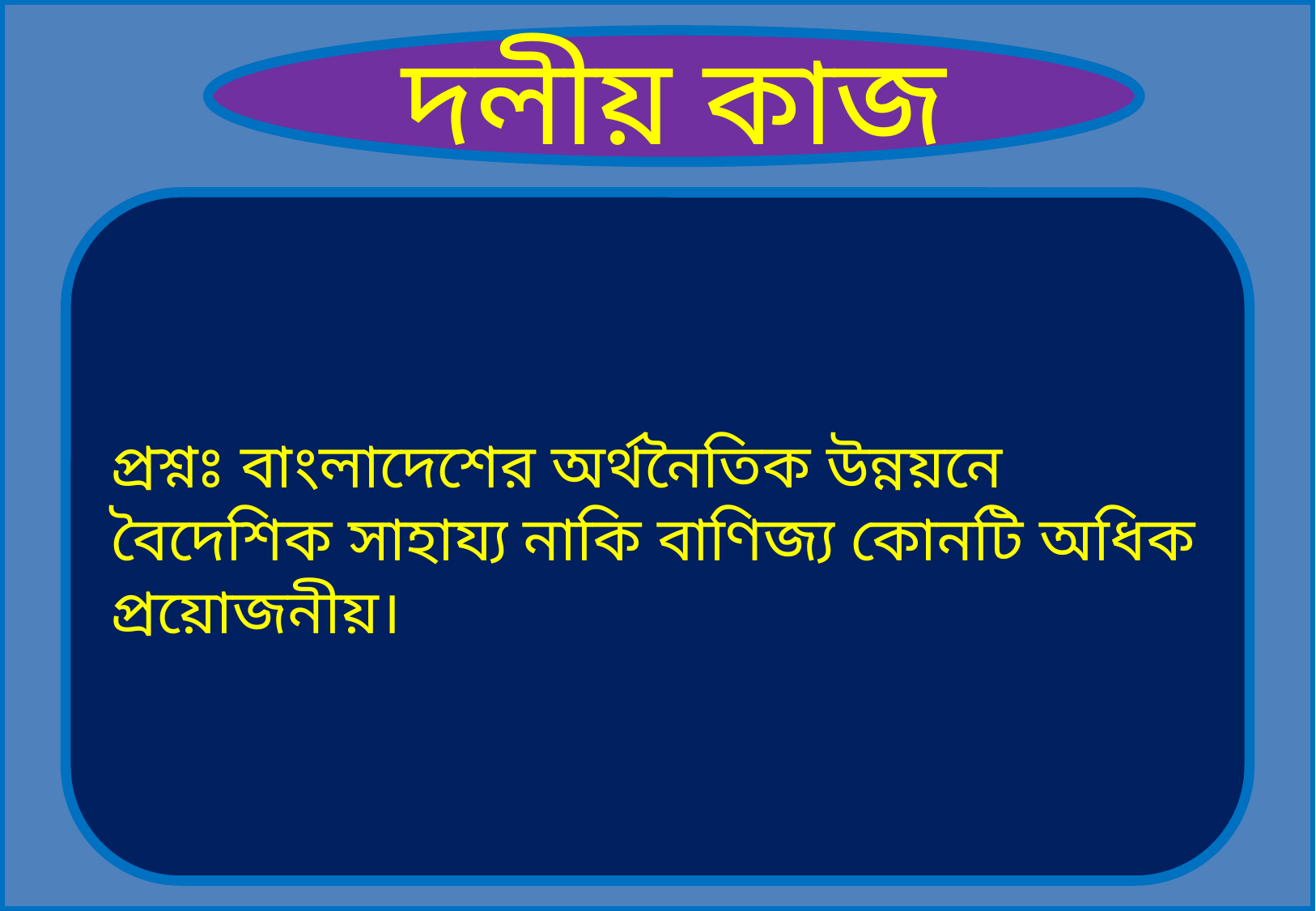

দলীয় কাজ
প্রশ্নঃ বাংলাদেশের অর্থনৈতিক উন্নয়নে বৈদেশিক সাহায্য নাকি বাণিজ্য কোনটি অধিক প্রয়োজনীয়।